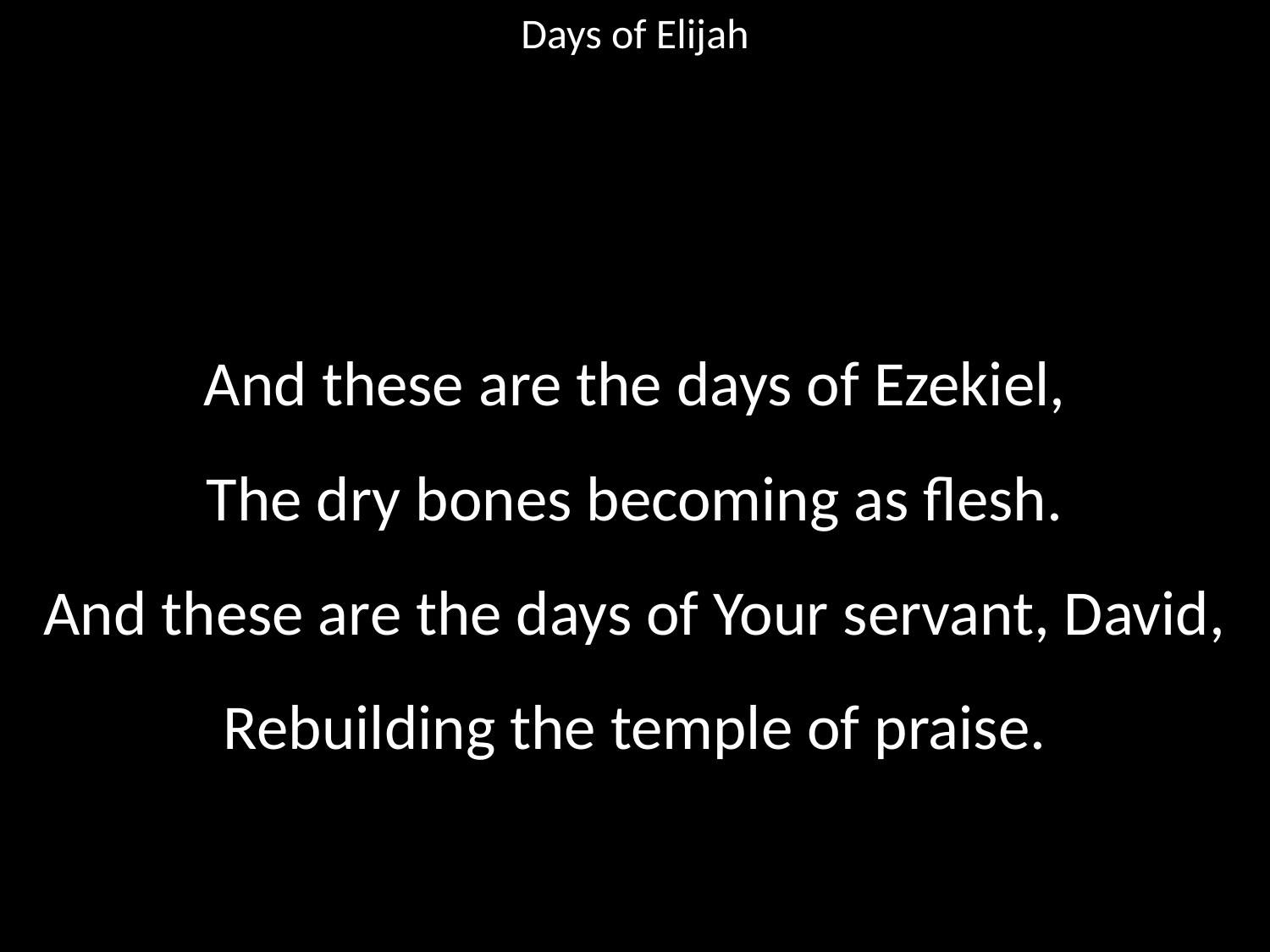

Days of Elijah
#
And these are the days of Ezekiel,
The dry bones becoming as flesh.
And these are the days of Your servant, David,
Rebuilding the temple of praise.